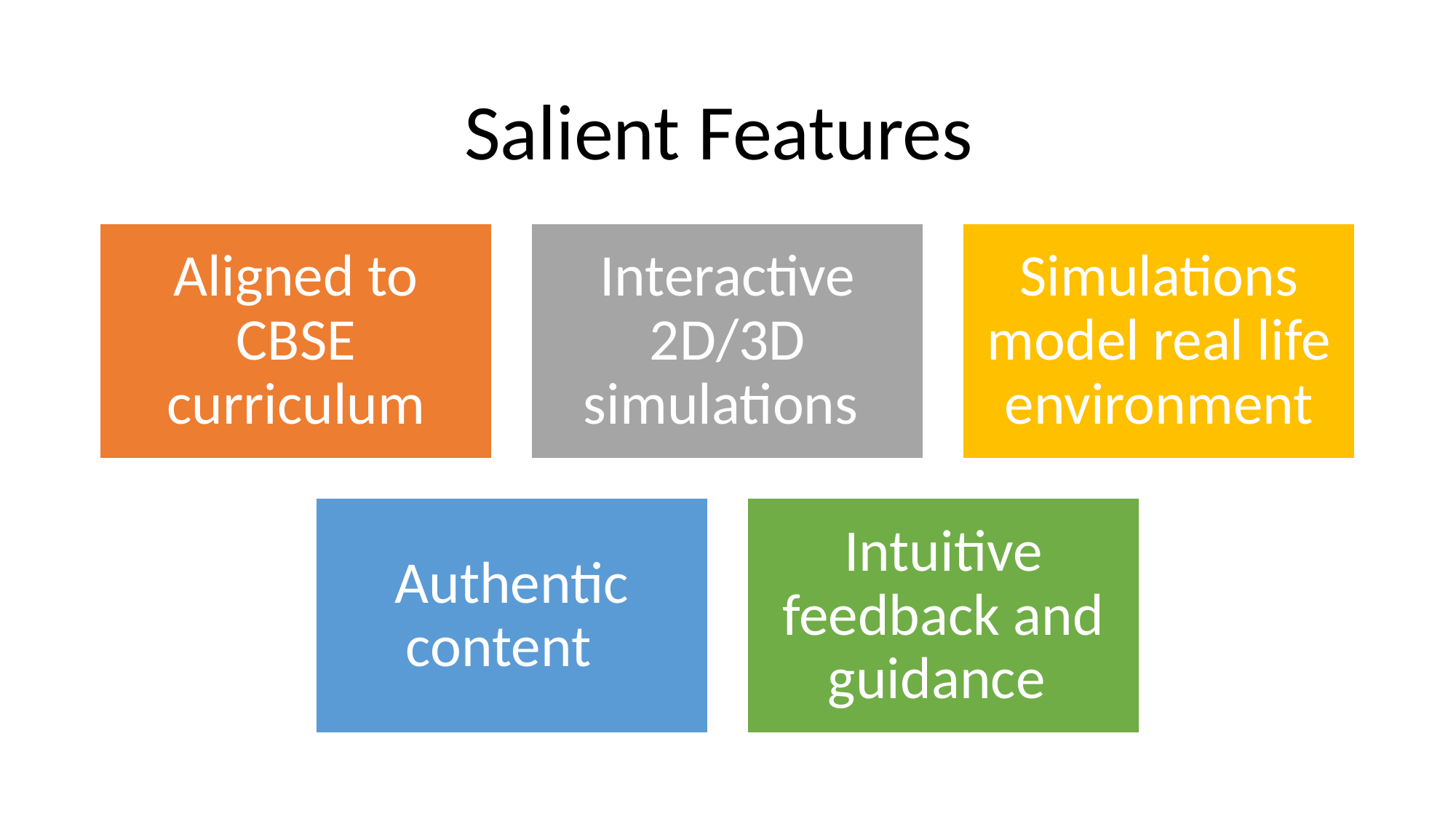

# Salient Features
Aligned to CBSE curriculum
Interactive 2D/3D simulations
Simulations model real life environment
Authentic content
Intuitive feedback and guidance